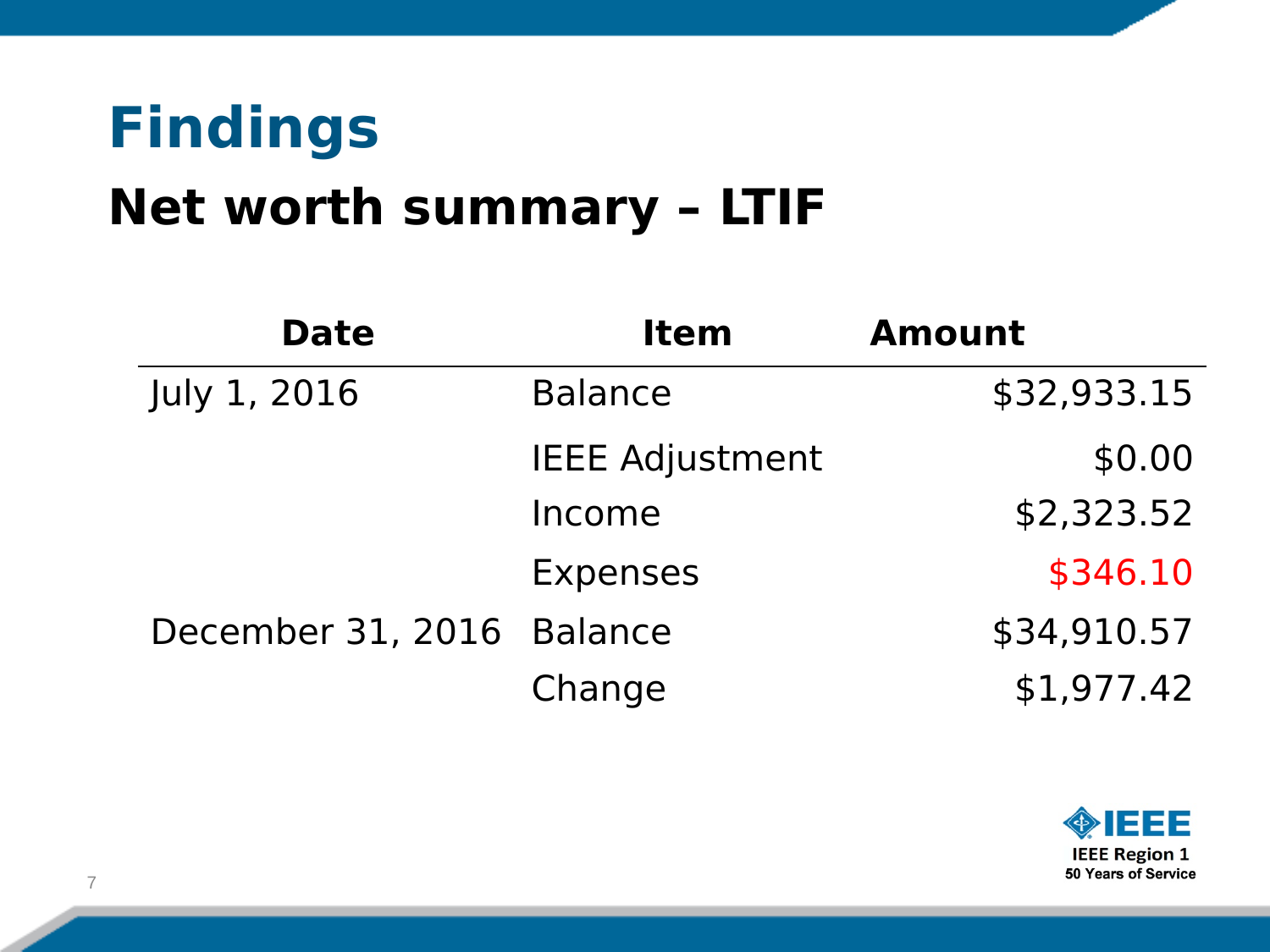

# Findings
Net worth summary – LTIF
| Date | Item | Amount |
| --- | --- | --- |
| July 1, 2016 | Balance | $32,933.15 |
|  | IEEE Adjustment | $0.00 |
|  | Income | $2,323.52 |
|  | Expenses | $346.10 |
| December 31, 2016 | Balance | $34,910.57 |
|  | Change | $1,977.42 |
7